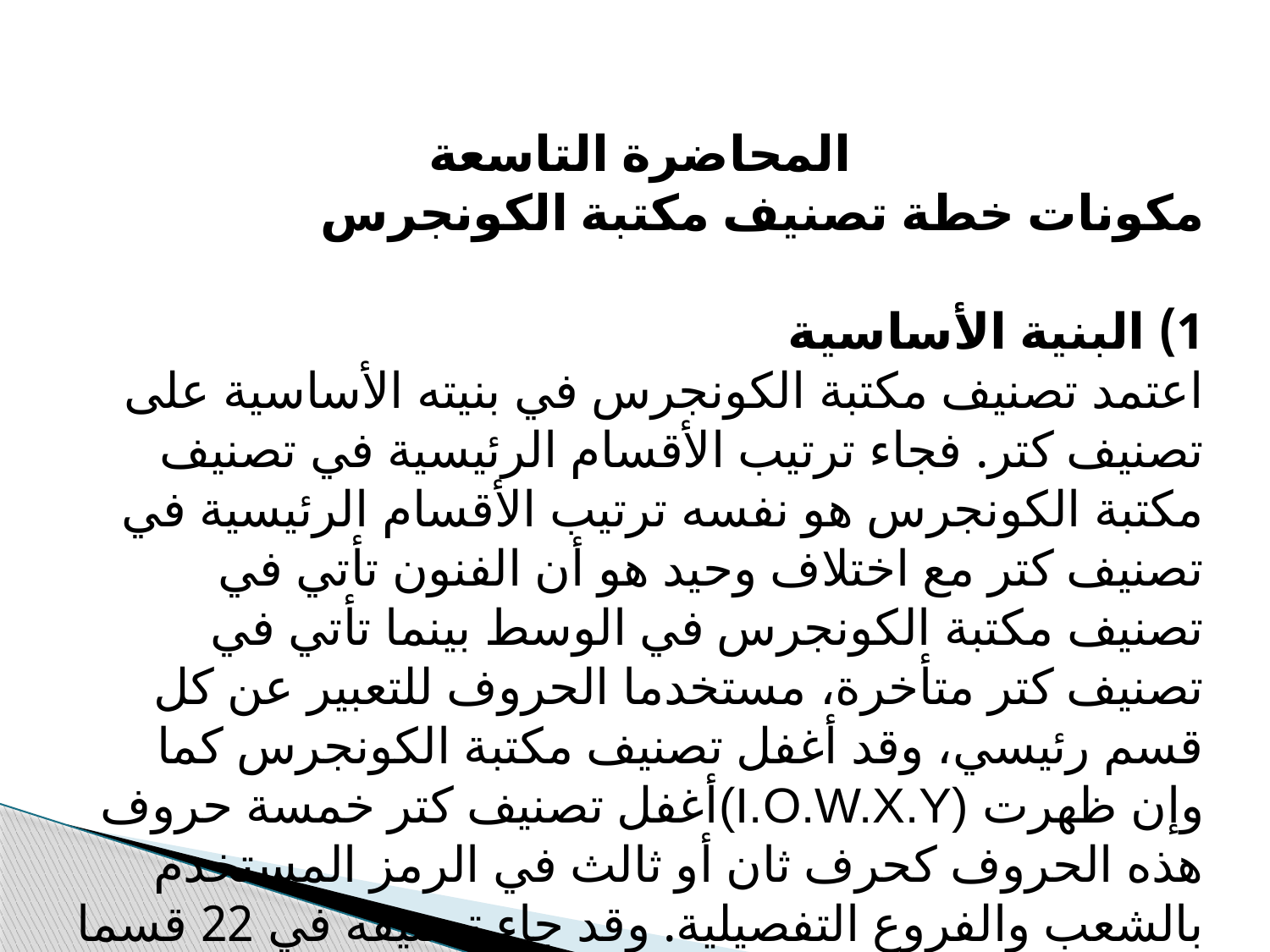

المحاضرة التاسعة
مكونات خطة تصنيف مكتبة الكونجرس

1) البنية الأساسية
اعتمد تصنيف مكتبة الكونجرس في بنيته الأساسية على تصنيف كتر. فجاء ترتيب الأقسام الرئيسية في تصنيف مكتبة الكونجرس هو نفسه ترتيب الأقسام الرئيسية في تصنيف كتر مع اختلاف وحيد هو أن الفنون تأتي في تصنيف مكتبة الكونجرس في الوسط بينما تأتي في تصنيف كتر متأخرة، مستخدما الحروف للتعبير عن كل قسم رئيسي، وقد أغفل تصنيف مكتبة الكونجرس كما أغفل تصنيف كتر خمسة حروف(I.O.W.X.Y) وإن ظهرت هذه الحروف كحرف ثان أو ثالث في الرمز المستخدم بالشعب والفروع التفصيلية. وقد جاء تصنيفه في 22 قسما رئيسيا